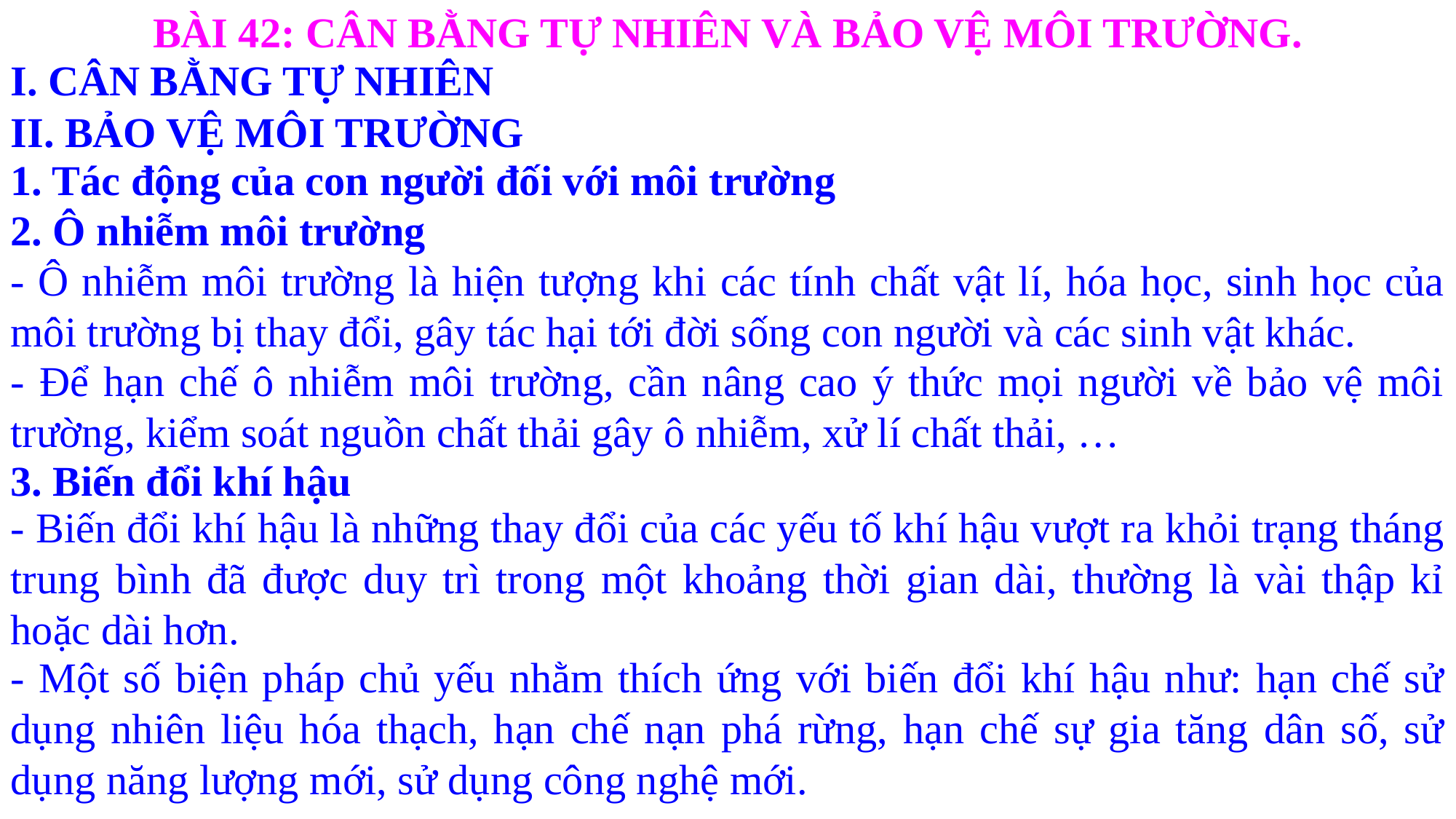

BÀI 42: CÂN BẰNG TỰ NHIÊN VÀ BẢO VỆ MÔI TRƯỜNG.

I. CÂN BẰNG TỰ NHIÊN

II. BẢO VỆ MÔI TRƯỜNG

1. Tác động của con người đối với môi trường
2. Ô nhiễm môi trường
- Ô nhiễm môi trường là hiện tượng khi các tính chất vật lí, hóa học, sinh học của môi trường bị thay đổi, gây tác hại tới đời sống con người và các sinh vật khác.
- Để hạn chế ô nhiễm môi trường, cần nâng cao ý thức mọi người về bảo vệ môi trường, kiểm soát nguồn chất thải gây ô nhiễm, xử lí chất thải, …
3. Biến đổi khí hậu
- Biến đổi khí hậu là những thay đổi của các yếu tố khí hậu vượt ra khỏi trạng tháng trung bình đã được duy trì trong một khoảng thời gian dài, thường là vài thập kỉ hoặc dài hơn.
- Một số biện pháp chủ yếu nhằm thích ứng với biến đổi khí hậu như: hạn chế sử dụng nhiên liệu hóa thạch, hạn chế nạn phá rừng, hạn chế sự gia tăng dân số, sử dụng năng lượng mới, sử dụng công nghệ mới.